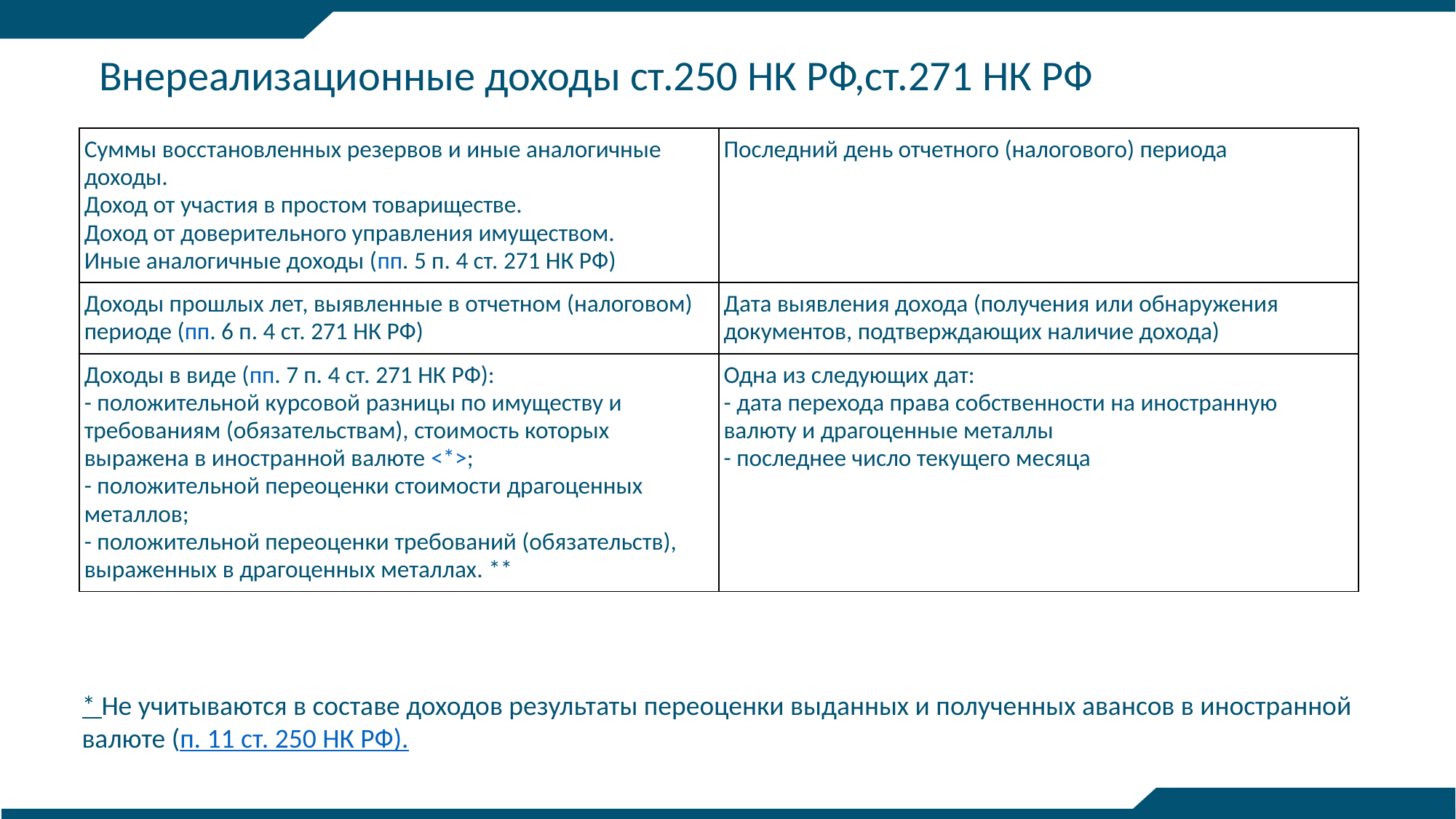

# Внереализационные доходы ст.250 НК РФ,ст.271 НК РФ
| Суммы восстановленных резервов и иные аналогичные доходы. Доход от участия в простом товариществе. Доход от доверительного управления имуществом. Иные аналогичные доходы (пп. 5 п. 4 ст. 271 НК РФ) | Последний день отчетного (налогового) периода |
| --- | --- |
| Доходы прошлых лет, выявленные в отчетном (налоговом) периоде (пп. 6 п. 4 ст. 271 НК РФ) | Дата выявления дохода (получения или обнаружения документов, подтверждающих наличие дохода) |
| Доходы в виде (пп. 7 п. 4 ст. 271 НК РФ): - положительной курсовой разницы по имуществу и требованиям (обязательствам), стоимость которых выражена в иностранной валюте <\*>; - положительной переоценки стоимости драгоценных металлов; - положительной переоценки требований (обязательств), выраженных в драгоценных металлах. \*\* | Одна из следующих дат: - дата перехода права собственности на иностранную валюту и драгоценные металлы - последнее число текущего месяца |
* Не учитываются в составе доходов результаты переоценки выданных и полученных авансов в иностранной валюте (п. 11 ст. 250 НК РФ).